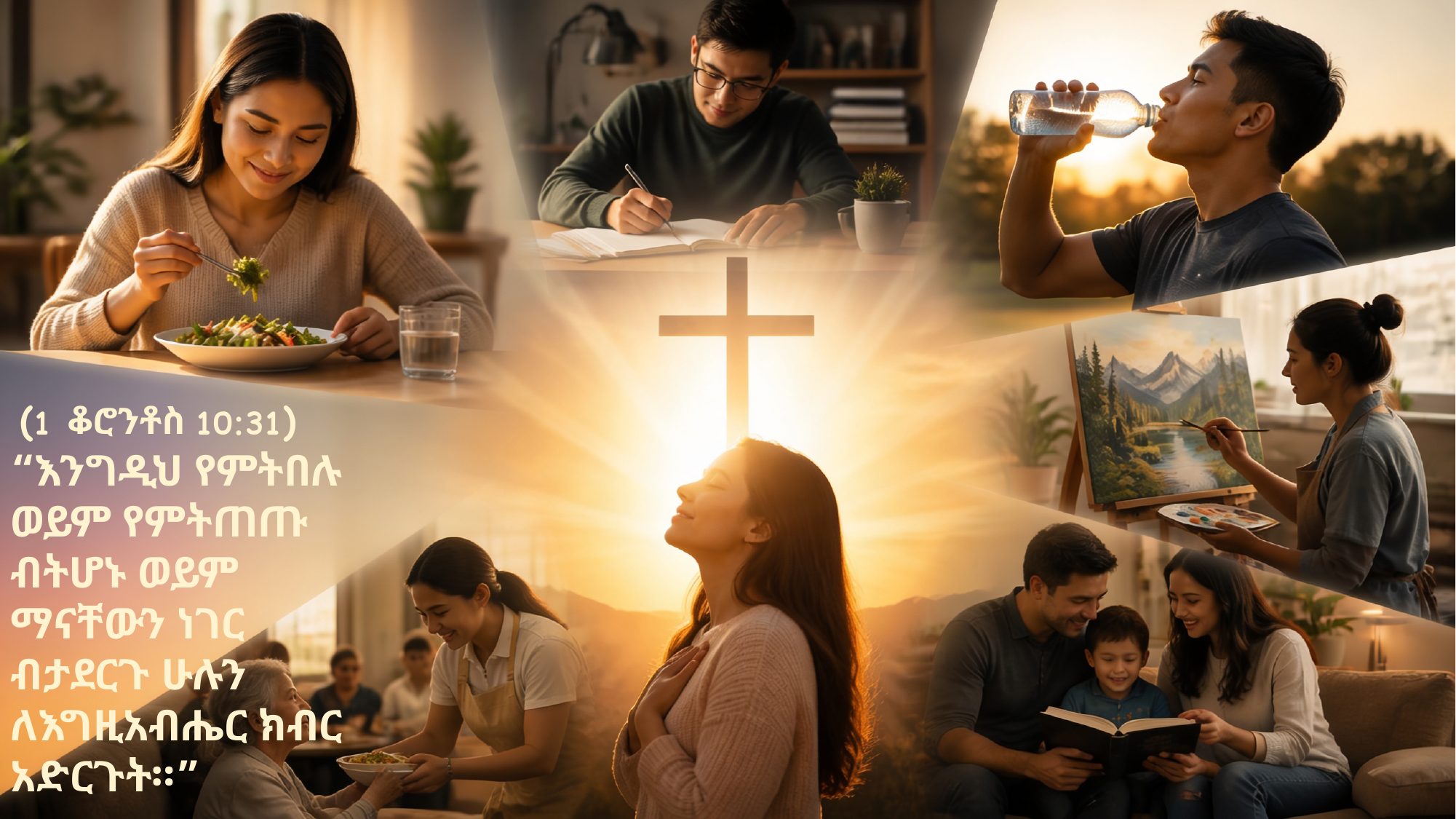

(1 ቆሮንቶስ 10:31)
“እንግዲህ የምትበሉ ወይም የምትጠጡ ብትሆኑ ወይም ማናቸውን ነገር ብታደርጉ ሁሉን ለእግዚአብሔር ክብር አድርጉት።”